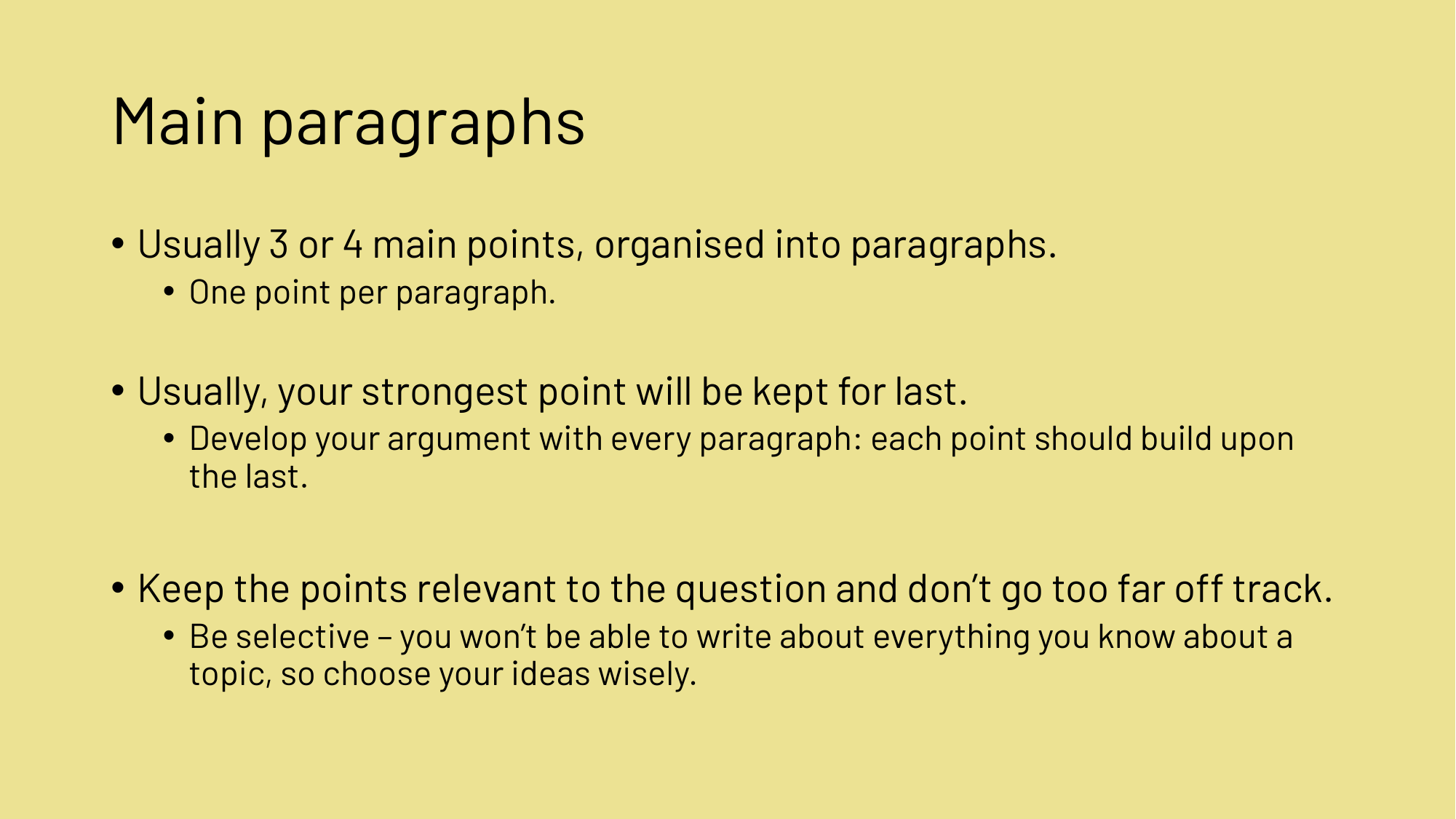

# Main paragraphs
Usually 3 or 4 main points, organised into paragraphs.
One point per paragraph.

Usually, your strongest point will be kept for last.
Develop your argument with every paragraph: each point should build upon the last.

Keep the points relevant to the question and don’t go too far off track.
Be selective – you won’t be able to write about everything you know about a topic, so choose your ideas wisely.